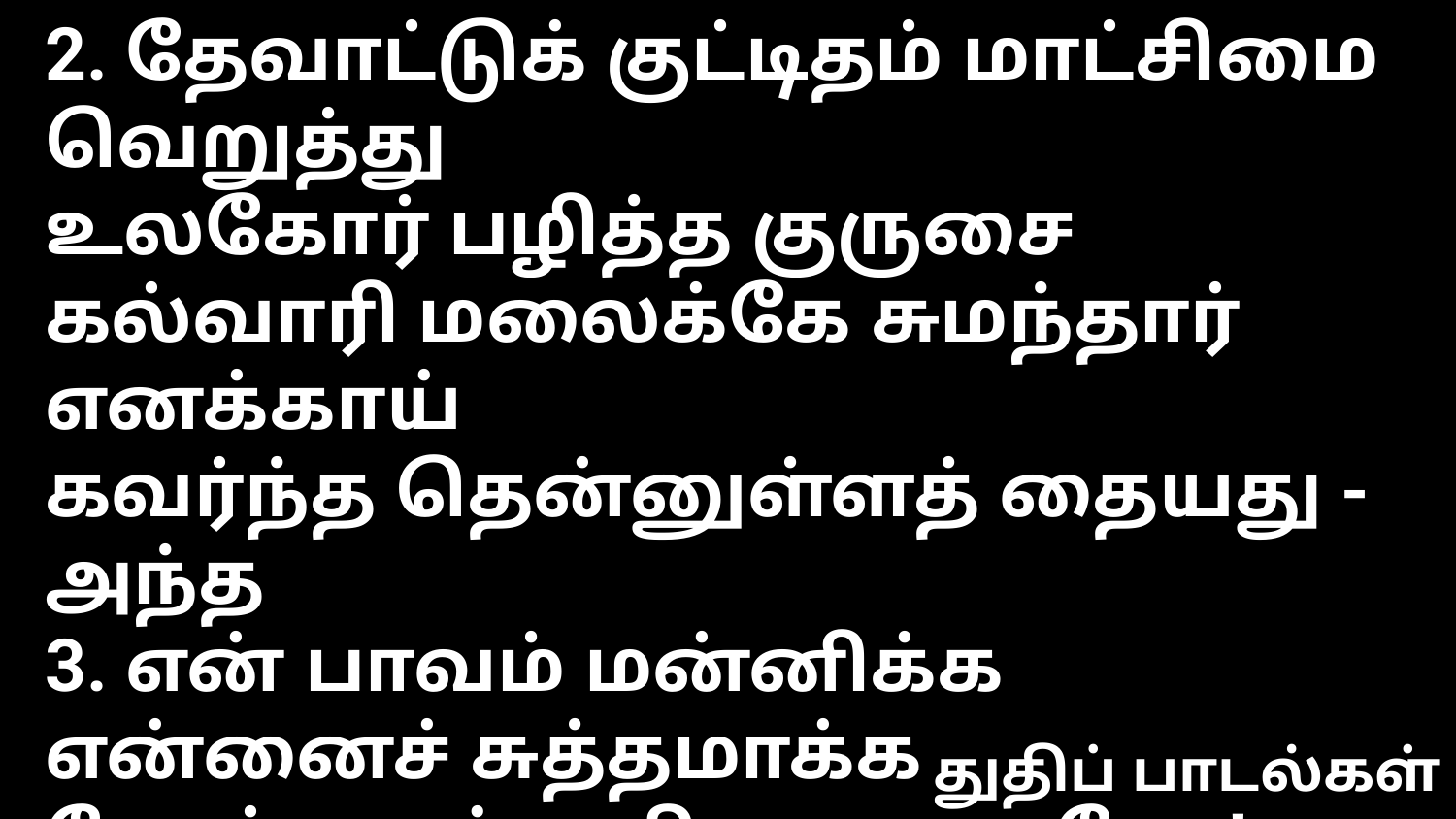

2. தேவாட்டுக் குட்டிதம் மாட்சிமை வெறுத்து
உலகோர் பழித்த குருசை
கல்வாரி மலைக்கே சுமந்தார் எனக்காய்
கவர்ந்த தென்னுள்ளத் தையது - அந்த
3. என் பாவம் மன்னிக்க என்னைச் சுத்தமாக்க
நேசர் மாண்ட சிலுவையதோ!
தூய ரத்தம் தோய்ந்த அந்தச் சிலுவையின்
அழகெத்தனை மாட்சிமை பார்! - அந்த
4. குருசின் இழிவை மகிழ்வாய் சுமந்தே
மேன்மை பாராட்டுவேன் நிந்தையில்
பின்னால் மோட்சலோகில் நேசர் கூட்டிச் சென்று
பங்களிப்பார் தம் மகிமையில் - அந்த

துதிப் பாடல்கள்